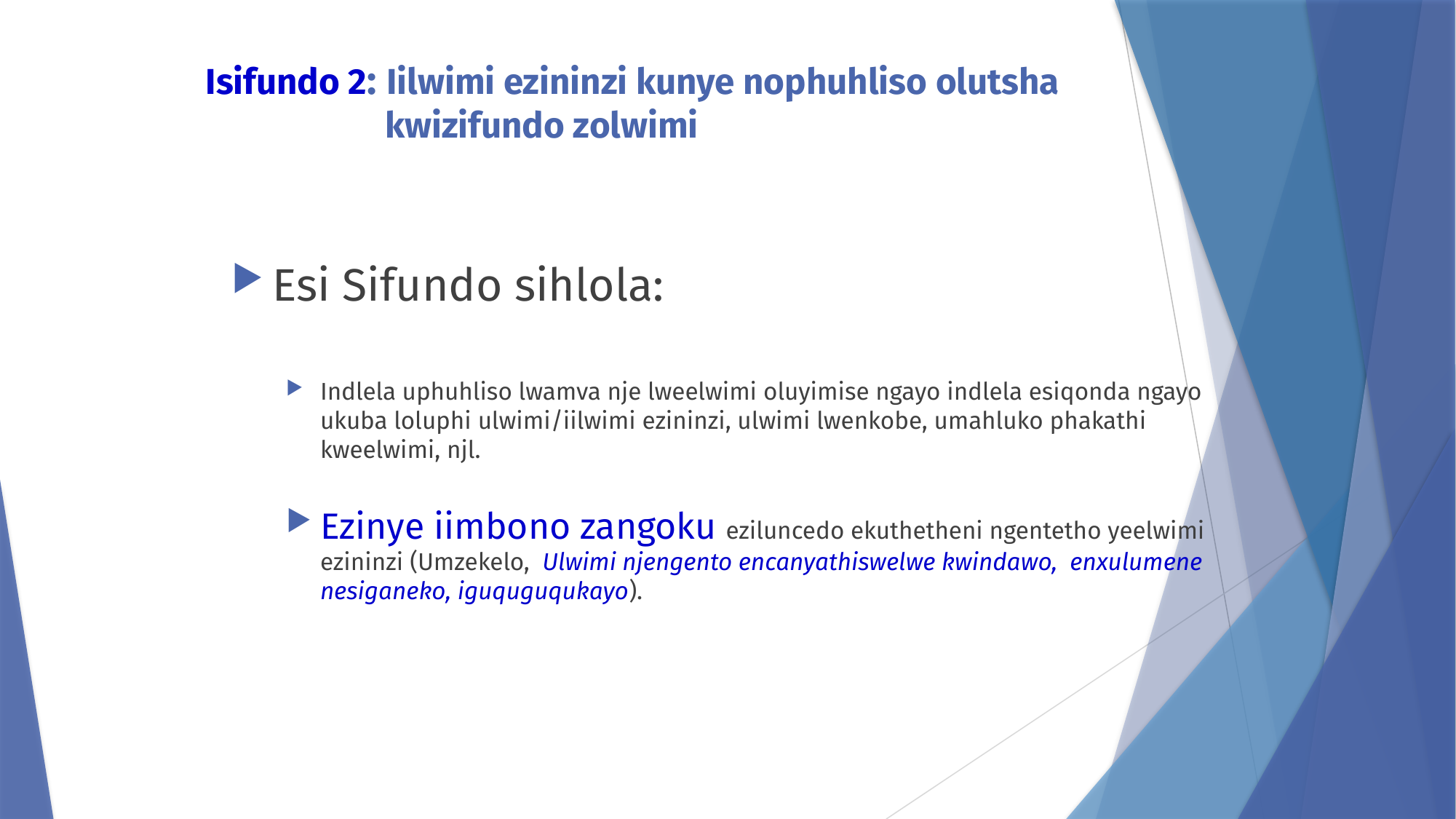

# Isifundo 2: Iilwimi ezininzi kunye nophuhliso olutsha kwizifundo zolwimi

Esi Sifundo sihlola:

Indlela uphuhliso lwamva nje lweelwimi oluyimise ngayo indlela esiqonda ngayo ukuba loluphi ulwimi/iilwimi ezininzi, ulwimi lwenkobe, umahluko phakathi kweelwimi, njl.

Ezinye iimbono zangoku eziluncedo ekuthetheni ngentetho yeelwimi ezininzi (Umzekelo,  Ulwimi njengento encanyathiswelwe kwindawo,  enxulumene nesiganeko, iguquguqukayo).